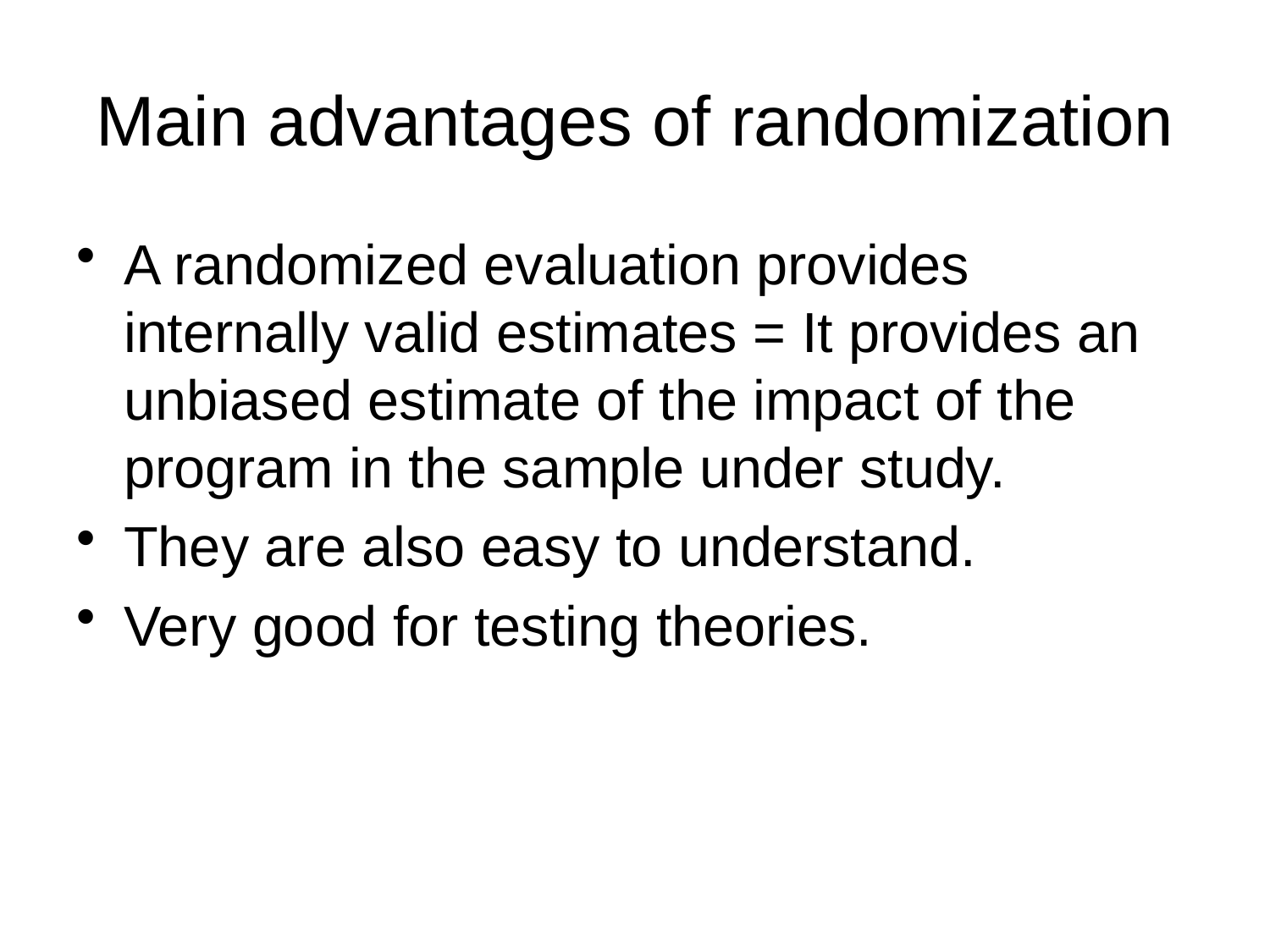

# Main advantages of randomization
A randomized evaluation provides internally valid estimates = It provides an unbiased estimate of the impact of the program in the sample under study.
They are also easy to understand.
Very good for testing theories.